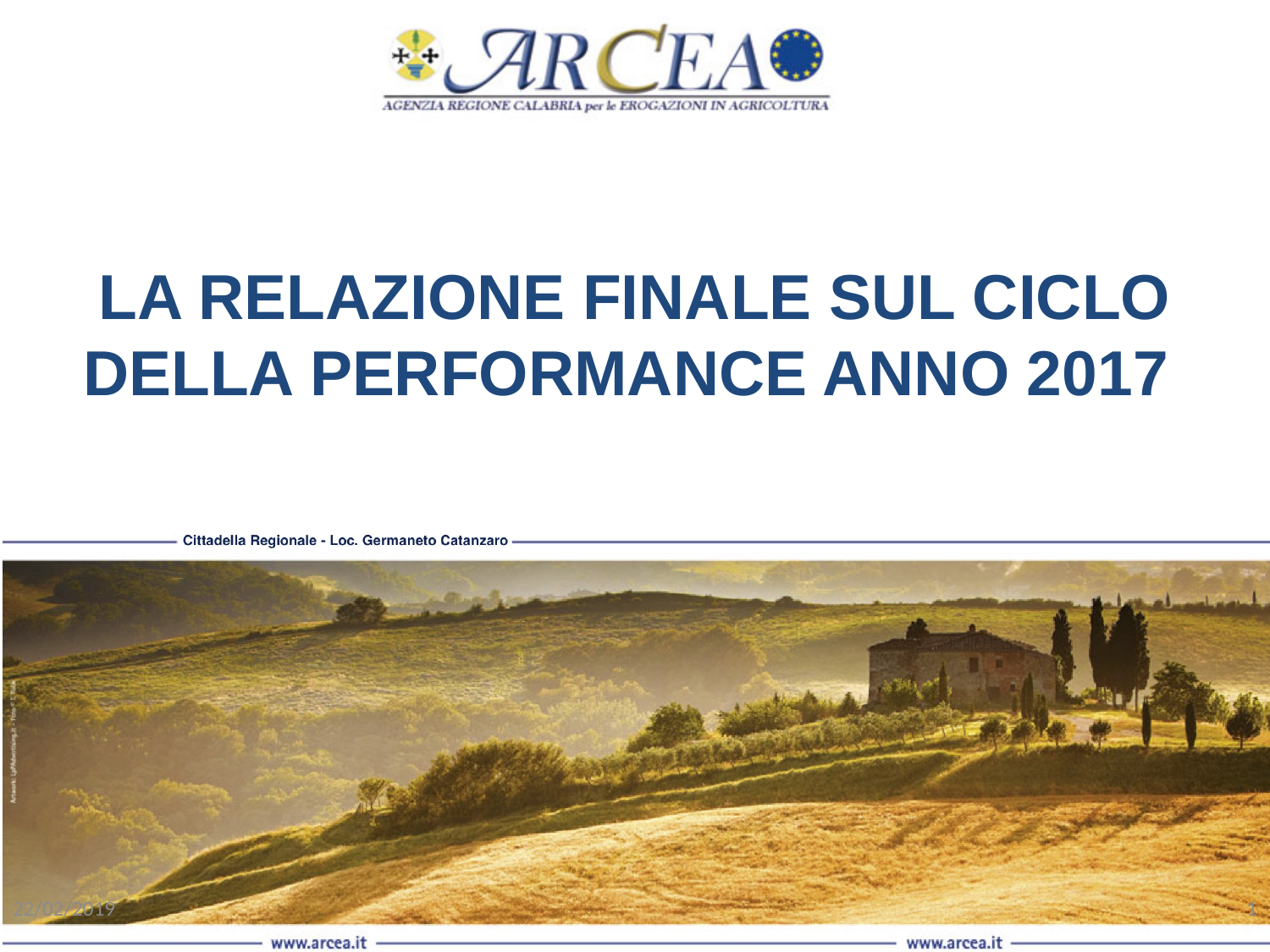

LA RELAZIONE FINALE SUL CICLO DELLA PERFORMANCE ANNO 2017

22/02/2019
1